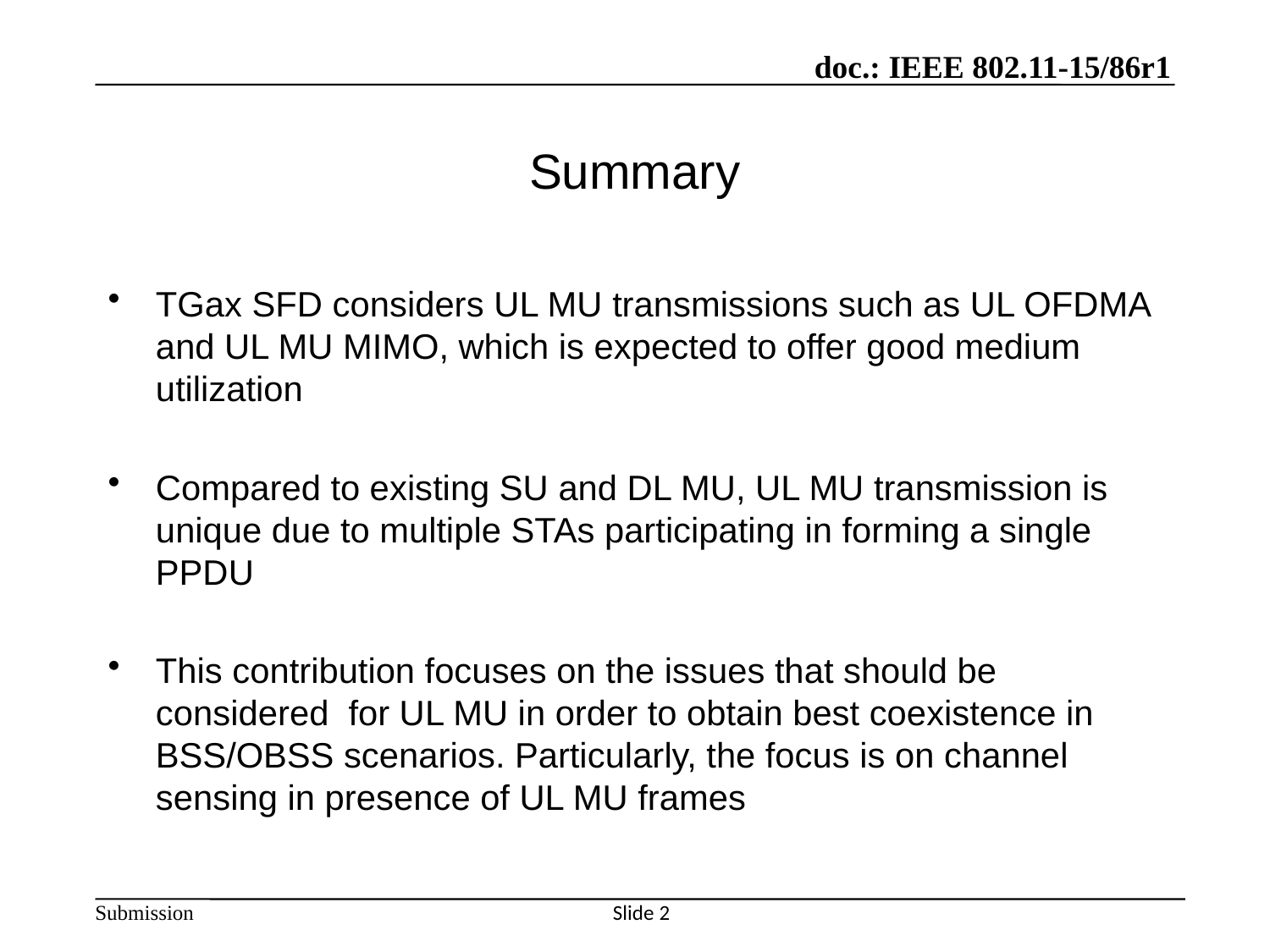

# Summary
TGax SFD considers UL MU transmissions such as UL OFDMA and UL MU MIMO, which is expected to offer good medium utilization

Compared to existing SU and DL MU, UL MU transmission is unique due to multiple STAs participating in forming a single PPDU

This contribution focuses on the issues that should be considered  for UL MU in order to obtain best coexistence in BSS/OBSS scenarios. Particularly, the focus is on channel sensing in presence of UL MU frames

Slide 2